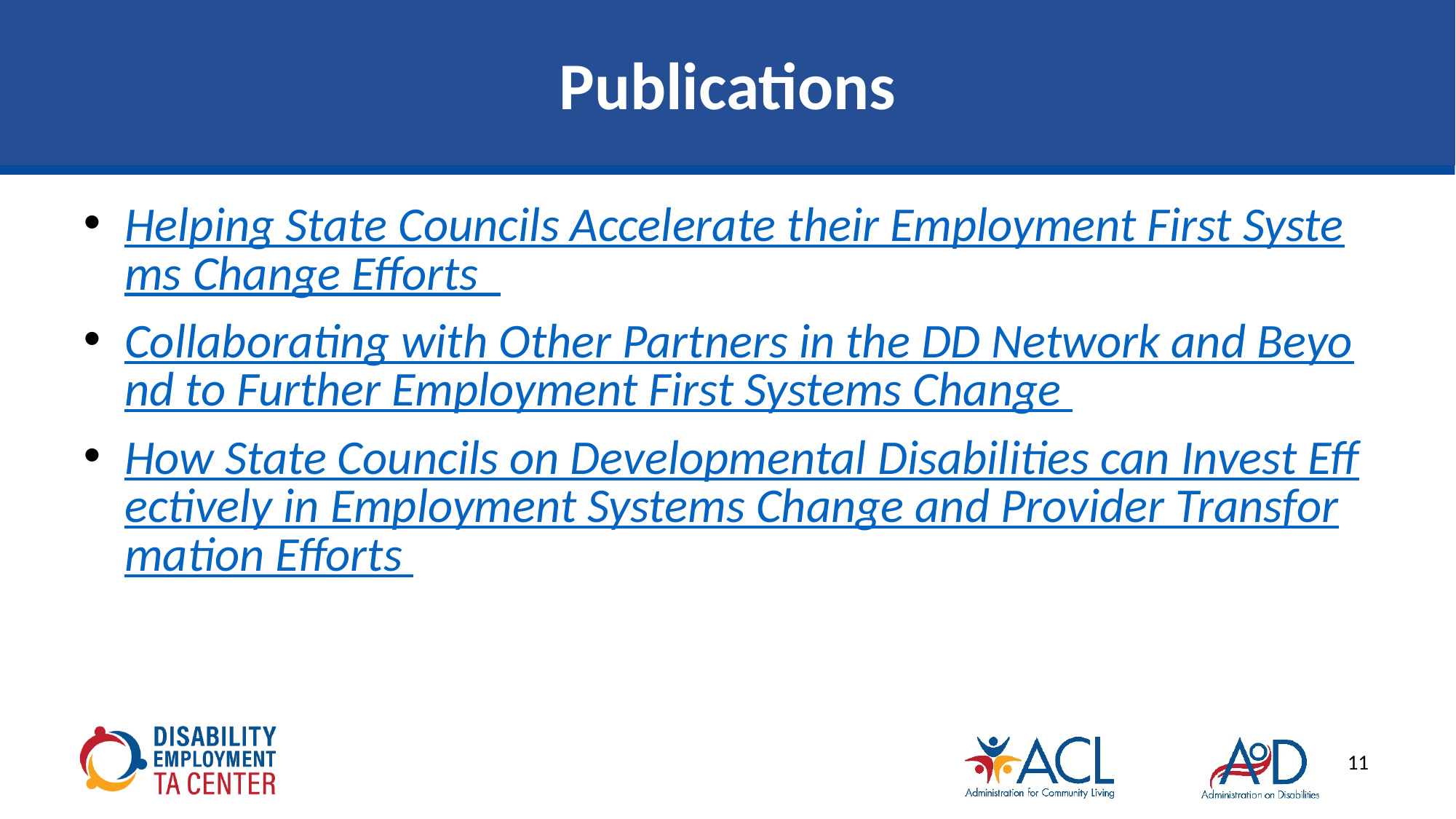

# Publications
Helping State Councils Accelerate their Employment First Systems Change Efforts
Collaborating with Other Partners in the DD Network and Beyond to Further Employment First Systems Change
How State Councils on Developmental Disabilities can Invest Effectively in Employment Systems Change and Provider Transformation Efforts